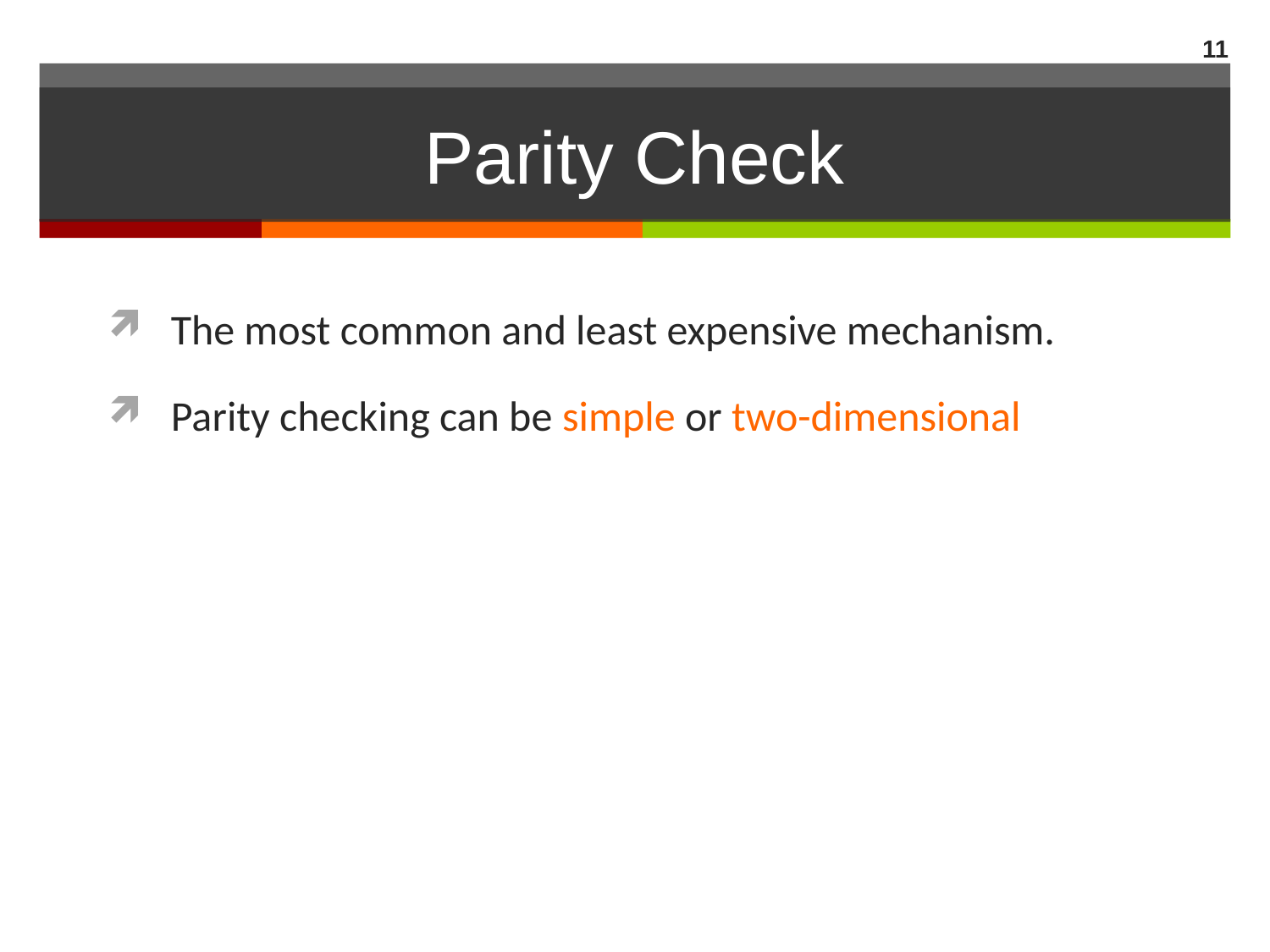

11
# Parity Check
The most common and least expensive mechanism.
Parity checking can be simple or two-dimensional